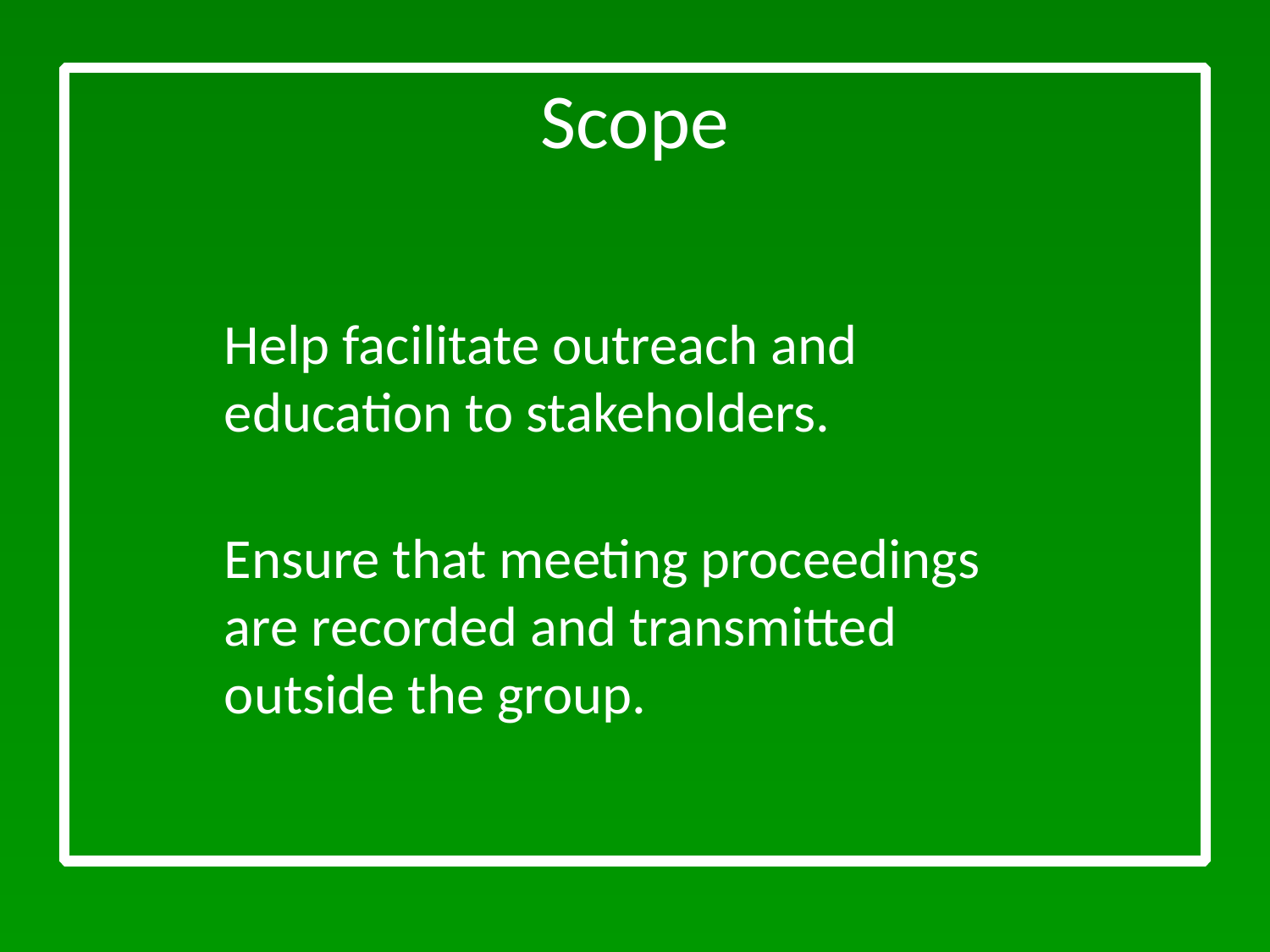

# Scope

Help facilitate outreach and education to stakeholders.
Ensure that meeting proceedings are recorded and transmitted outside the group.